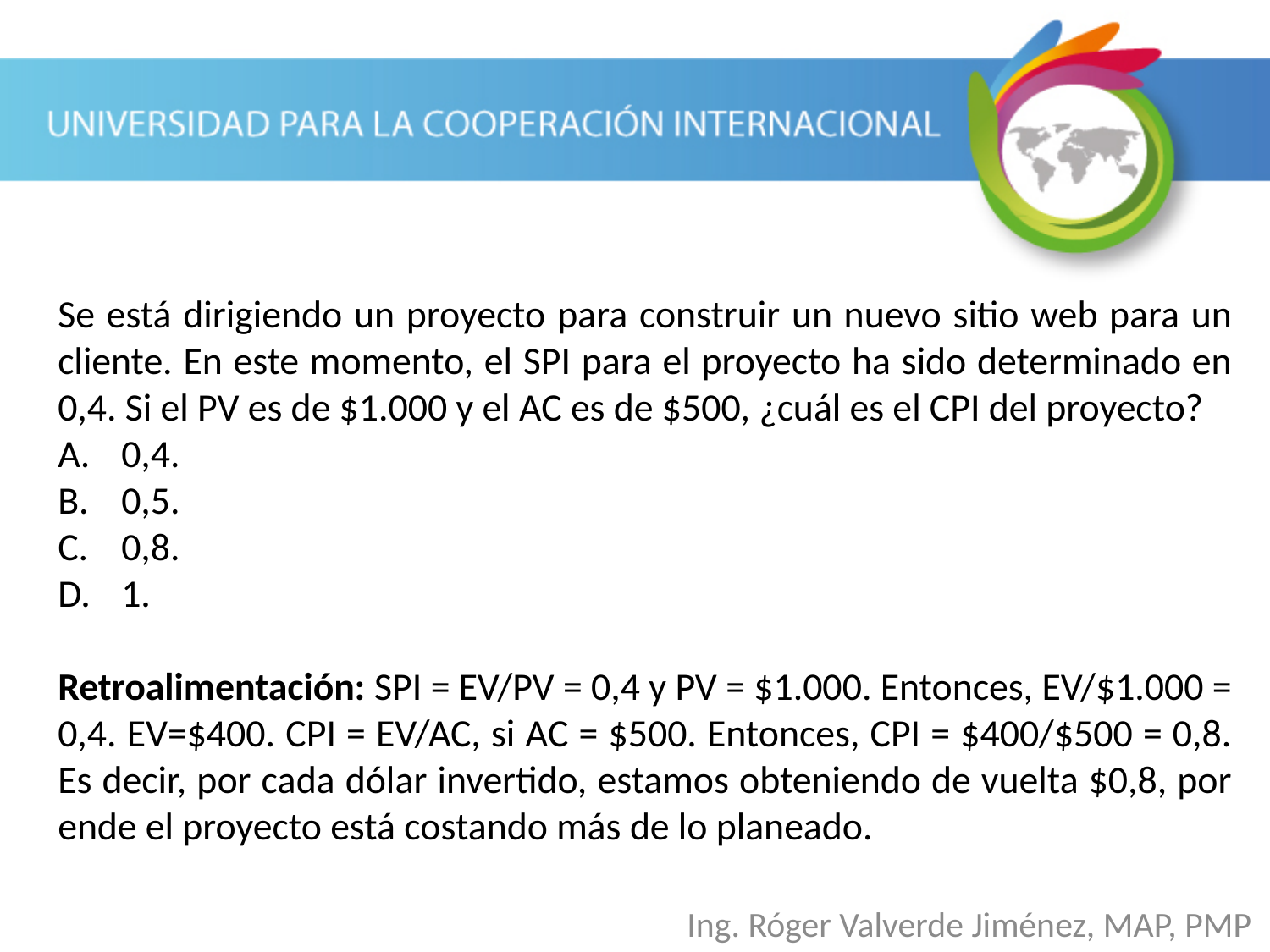

Se está dirigiendo un proyecto para construir un nuevo sitio web para un cliente. En este momento, el SPI para el proyecto ha sido determinado en 0,4. Si el PV es de $1.000 y el AC es de $500, ¿cuál es el CPI del proyecto?
0,4.
0,5.
0,8.
1.

Retroalimentación: SPI = EV/PV = 0,4 y PV = $1.000. Entonces, EV/$1.000 = 0,4. EV=$400. CPI = EV/AC, si AC = $500. Entonces, CPI = $400/$500 = 0,8. Es decir, por cada dólar invertido, estamos obteniendo de vuelta $0,8, por ende el proyecto está costando más de lo planeado.

Ing. Róger Valverde Jiménez, MAP, PMP